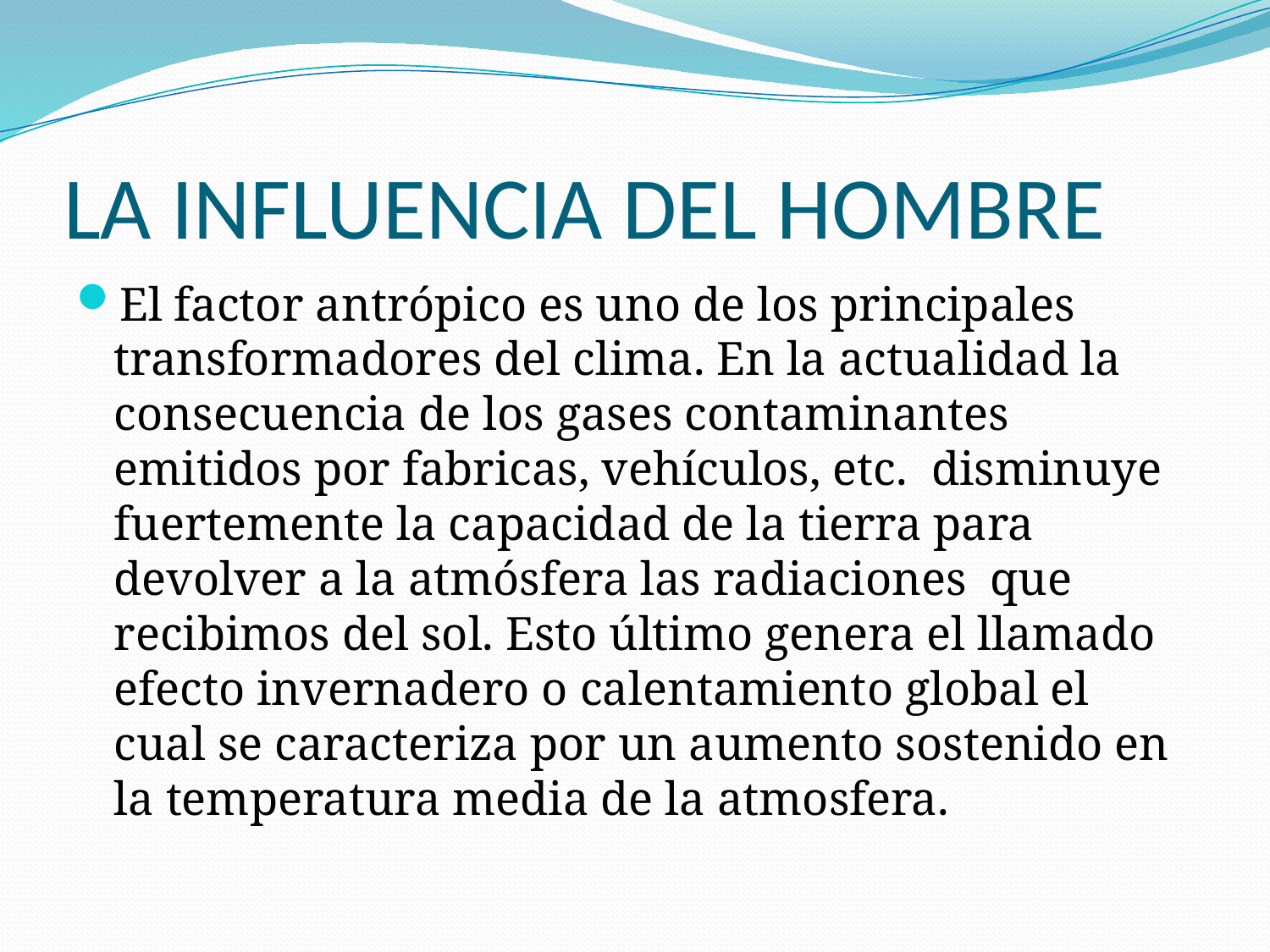

# LA INFLUENCIA DEL HOMBRE
El factor antrópico es uno de los principales transformadores del clima. En la actualidad la consecuencia de los gases contaminantes emitidos por fabricas, vehículos, etc.  disminuye fuertemente la capacidad de la tierra para devolver a la atmósfera las radiaciones  que recibimos del sol. Esto último genera el llamado efecto invernadero o calentamiento global el cual se caracteriza por un aumento sostenido en la temperatura media de la atmosfera.